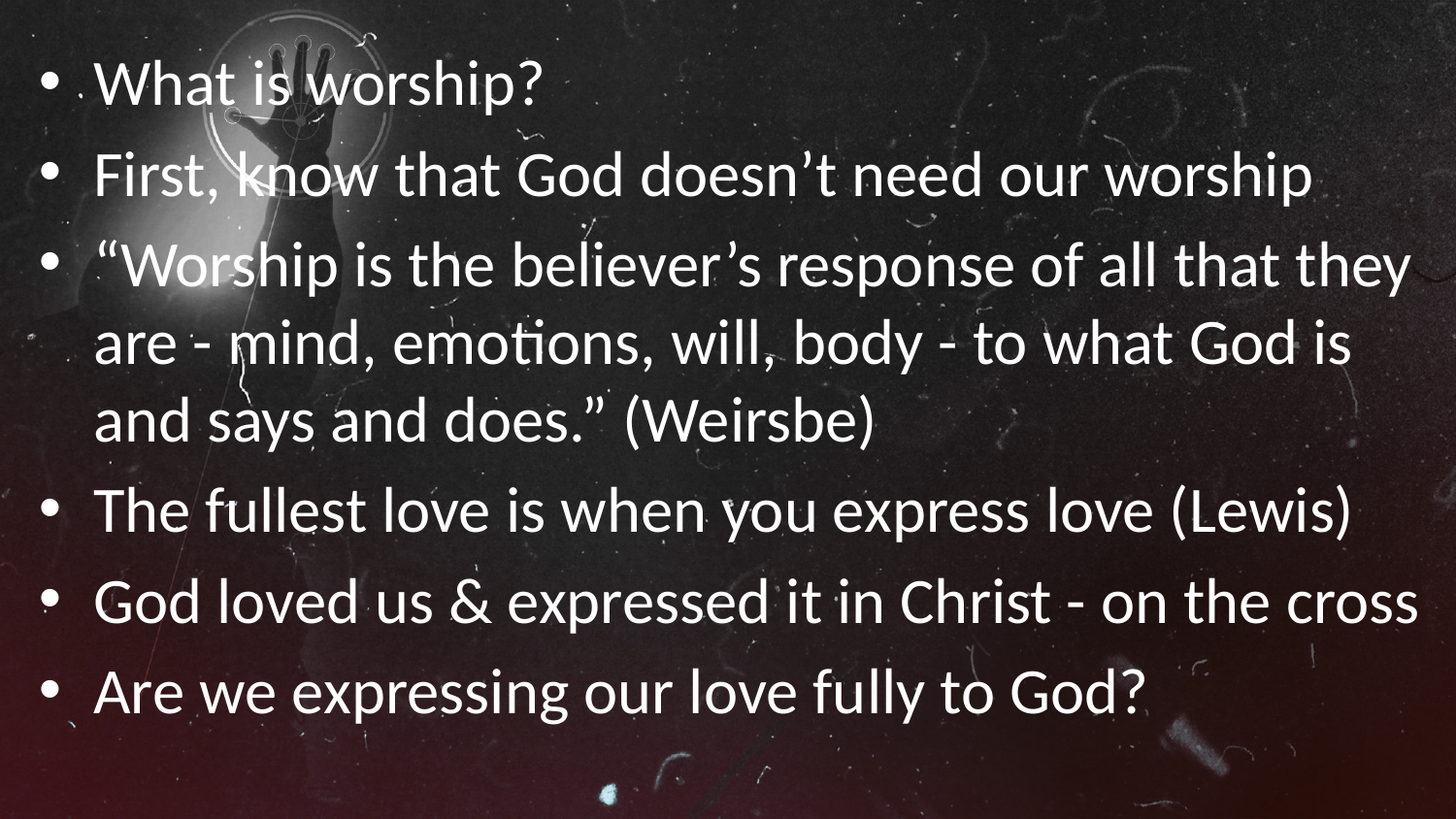

What is worship?
First, know that God doesn’t need our worship
“Worship is the believer’s response of all that they are - mind, emotions, will, body - to what God is and says and does.” (Weirsbe)
The fullest love is when you express love (Lewis)
God loved us & expressed it in Christ - on the cross
Are we expressing our love fully to God?